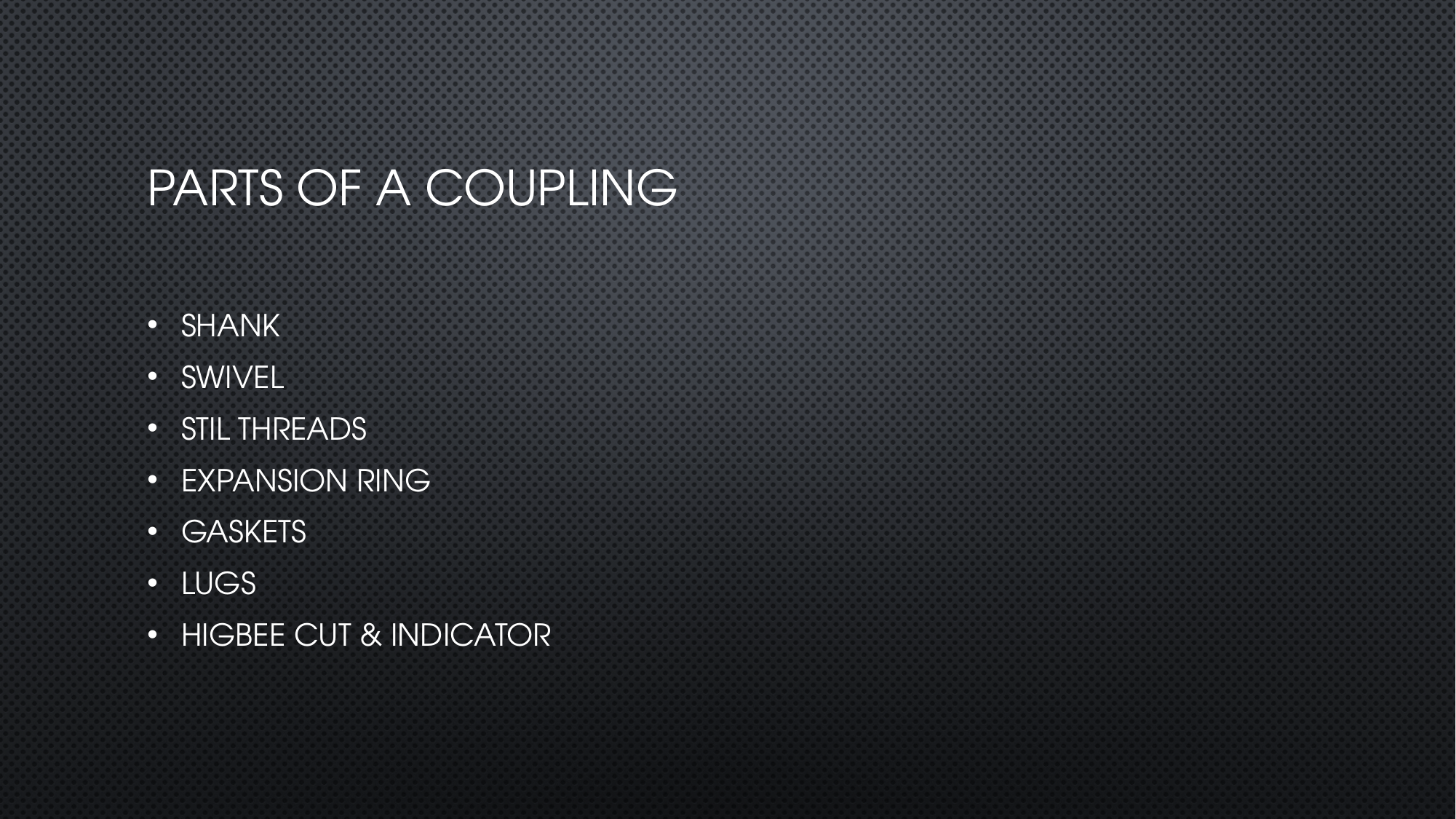

# Parts of a Coupling
Shank
Swivel
Stil Threads
Expansion Ring
Gaskets
Lugs
Higbee Cut & Indicator